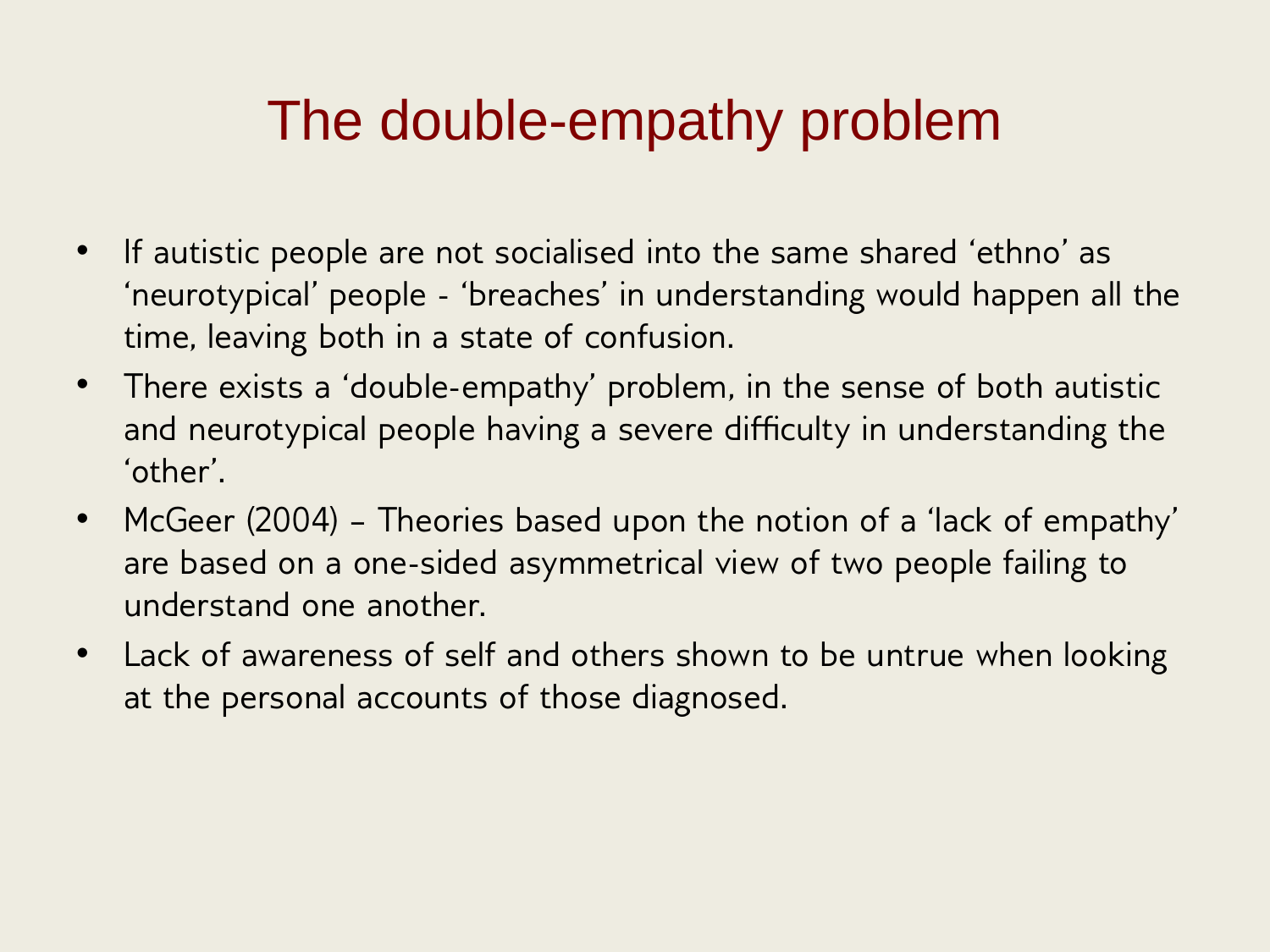

# The double-empathy problem
If autistic people are not socialised into the same shared ‘ethno’ as ‘neurotypical’ people - ‘breaches’ in understanding would happen all the time, leaving both in a state of confusion.
There exists a ‘double-empathy’ problem, in the sense of both autistic and neurotypical people having a severe difficulty in understanding the ‘other’.
McGeer (2004) – Theories based upon the notion of a ‘lack of empathy’ are based on a one-sided asymmetrical view of two people failing to understand one another.
Lack of awareness of self and others shown to be untrue when looking at the personal accounts of those diagnosed.